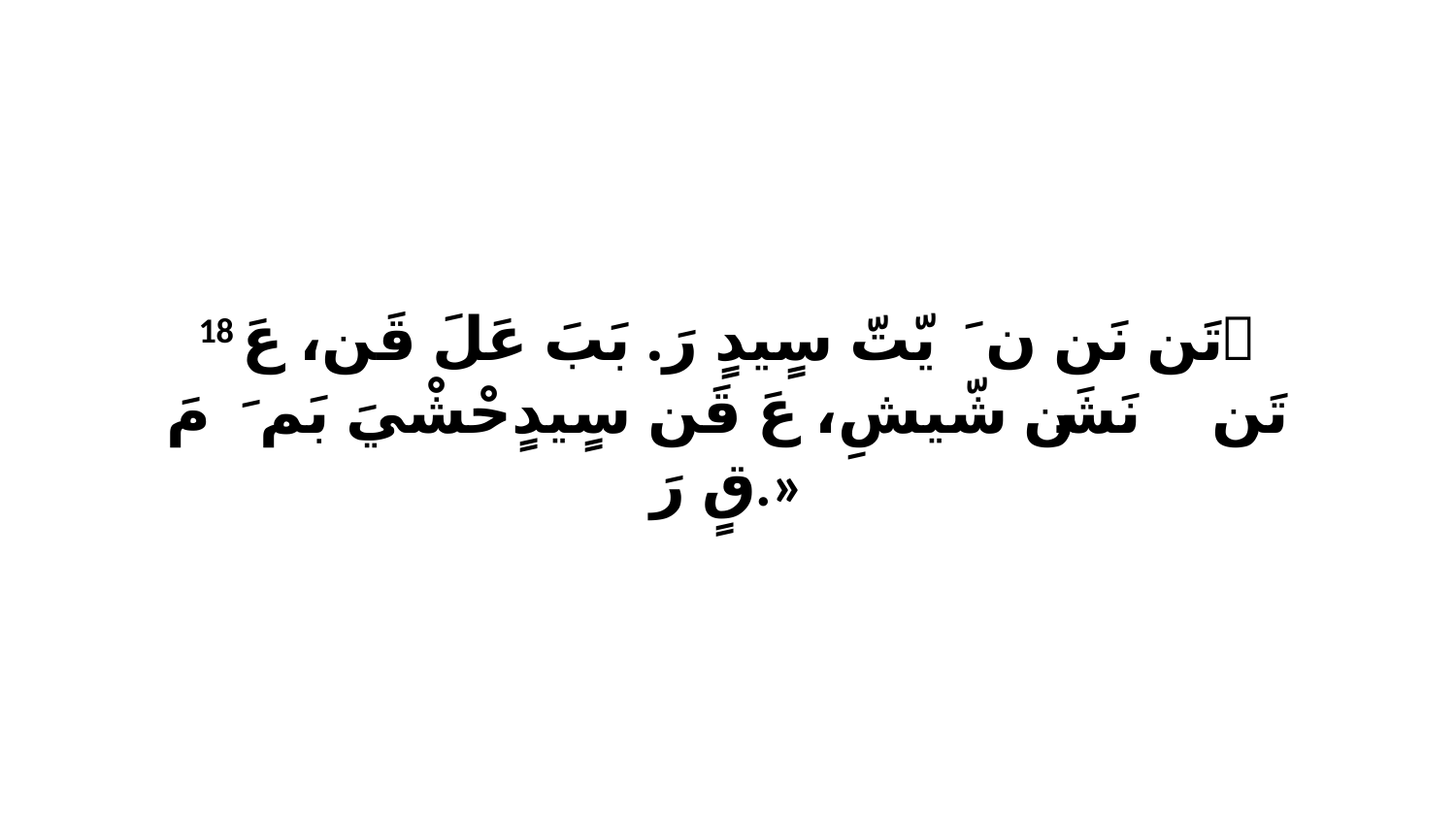

18 ﭑ تَن نَن نَ ﭑ يّتّ سٍيدٍ رَ. بَبَ عَلَ قَن، عَ تَن نَشَن ﭑ شّيشِ، عَ قَن سٍيدٍحْشْيَ بَمَ ﭑ مَ قٍ رَ.»